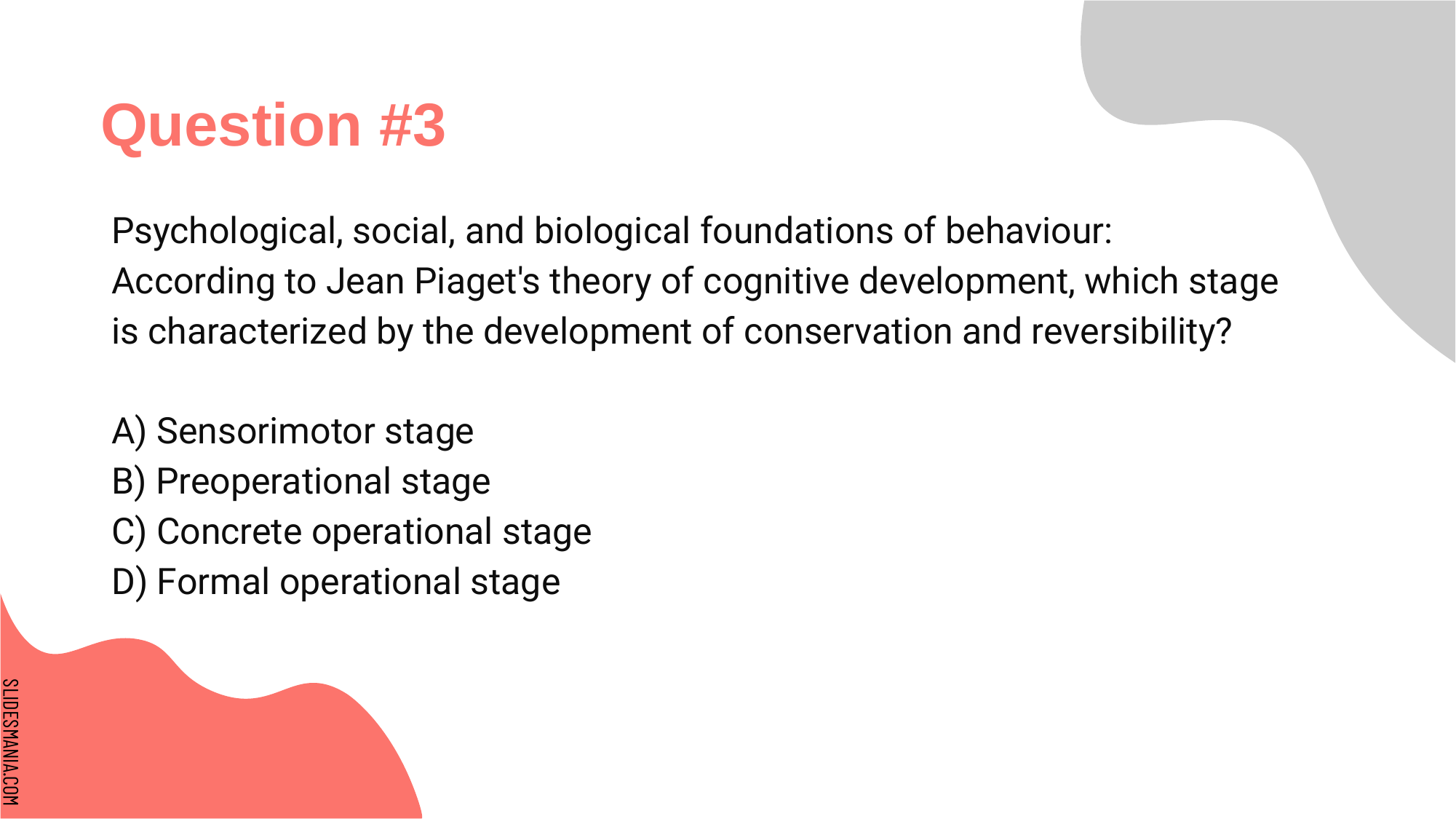

# Question #3
Psychological, social, and biological foundations of behaviour:
According to Jean Piaget's theory of cognitive development, which stage is characterized by the development of conservation and reversibility?

A) Sensorimotor stage
B) Preoperational stage
C) Concrete operational stage
D) Formal operational stage